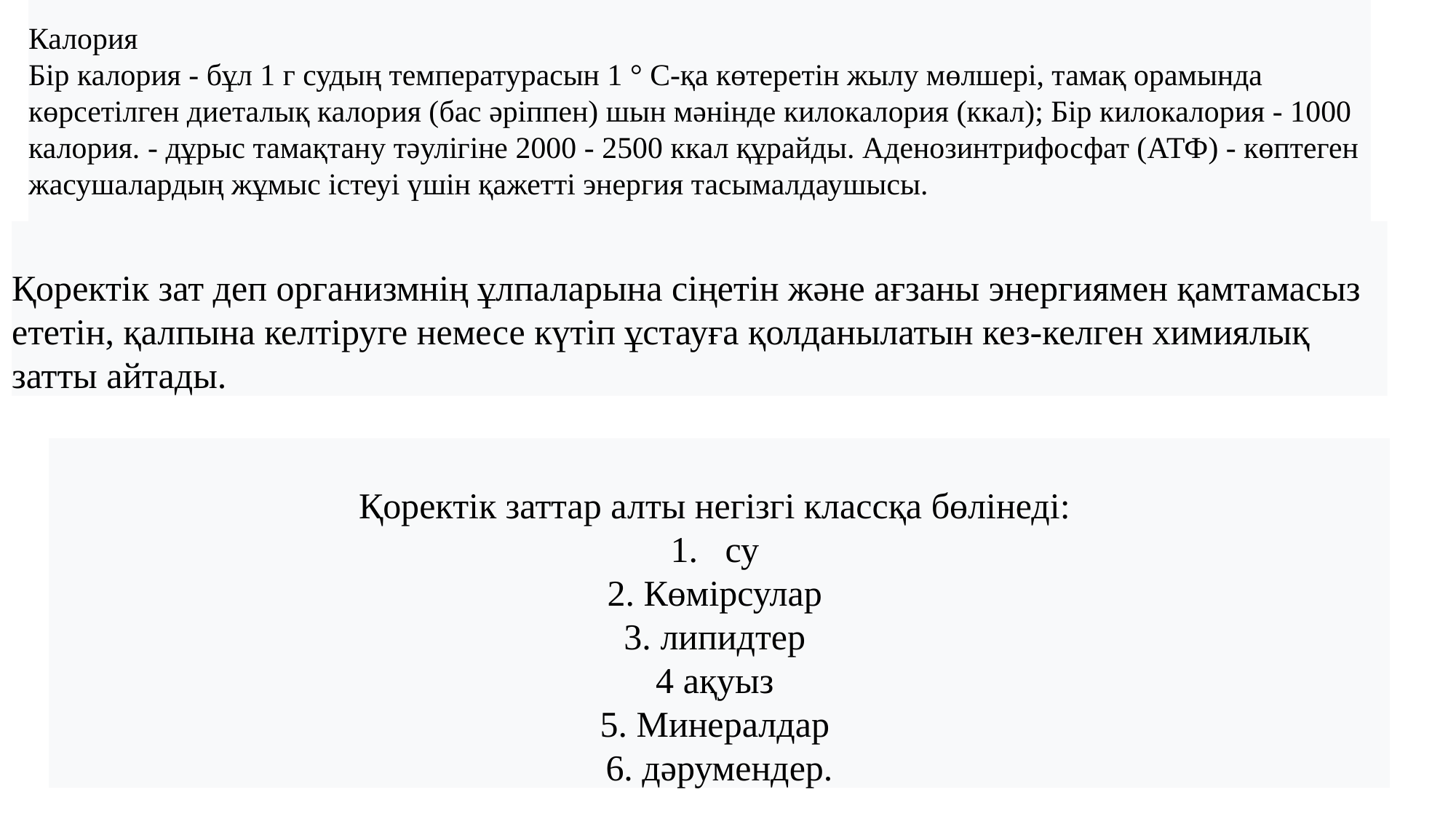

Калория
Бір калория - бұл 1 г судың температурасын 1 ° С-қа көтеретін жылу мөлшері, тамақ орамында көрсетілген диеталық калория (бас әріппен) шын мәнінде килокалория (ккал); Бір килокалория - 1000 калория. - дұрыс тамақтану тәулігіне 2000 - 2500 ккал құрайды. Аденозинтрифосфат (АТФ) - көптеген жасушалардың жұмыс істеуі үшін қажетті энергия тасымалдаушысы.
Қоректік зат деп организмнің ұлпаларына сіңетін және ағзаны энергиямен қамтамасыз ететін, қалпына келтіруге немесе күтіп ұстауға қолданылатын кез-келген химиялық затты айтады.
Қоректік заттар алты негізгі классқа бөлінеді:
су
2. Көмірсулар
3. липидтер
4 ақуыз
5. Минералдар
6. дәрумендер.